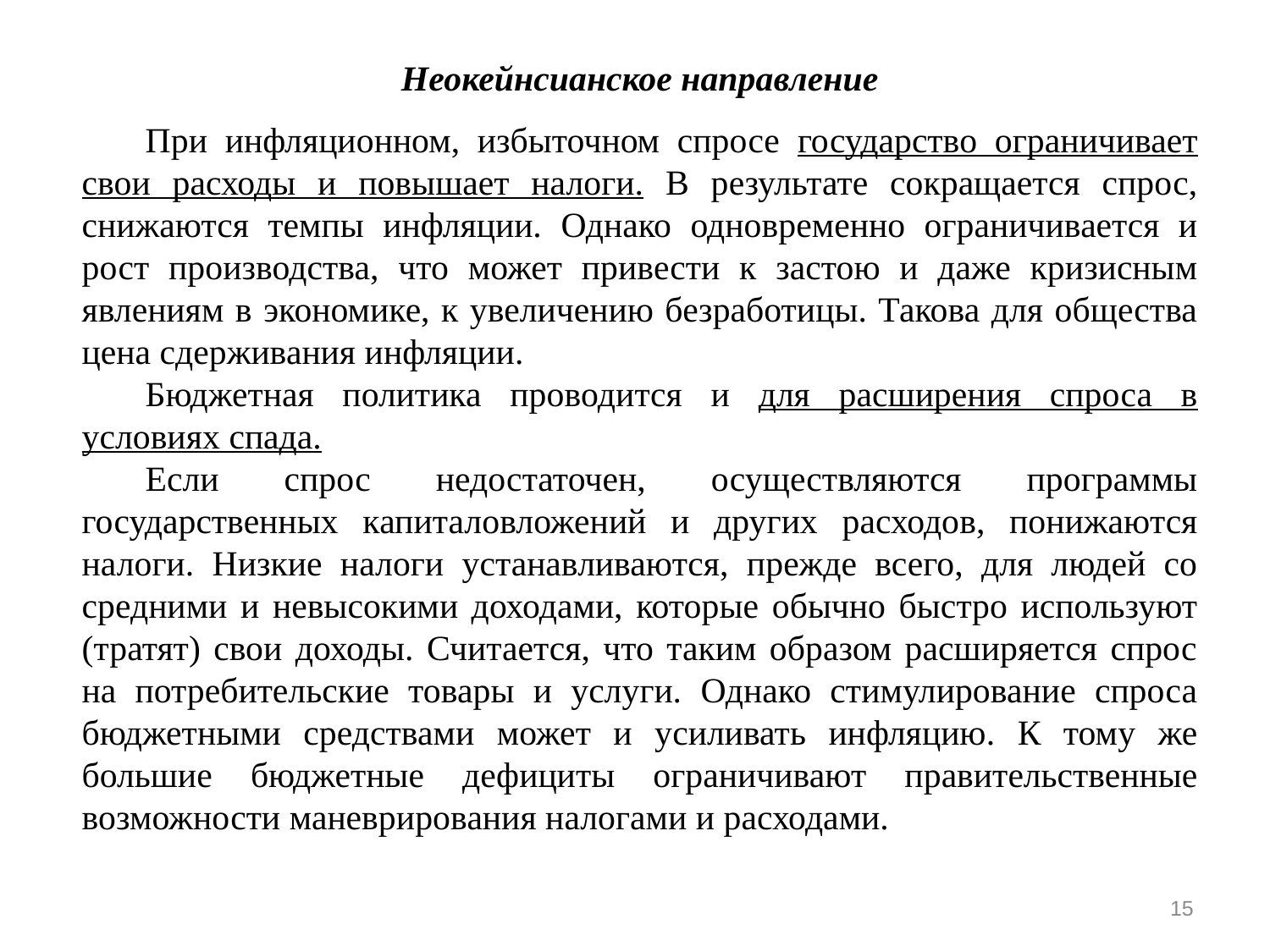

Неокейнсианское направление

При инфляционном, избыточном спросе государство ограничивает свои расходы и повышает налоги. В результате сокращается спрос, снижаются темпы инфляции. Однако одновременно ограничивается и рост производства, что может привести к застою и даже кризисным явлениям в экономике, к увеличению безработицы. Такова для общества цена сдерживания инфляции.
Бюджетная политика проводится и для расширения спроса в условиях спада.
Если спрос недостаточен, осуществляются программы государственных капиталовложений и других расходов, понижаются налоги. Низкие налоги устанавливаются, прежде всего, для людей со средними и невысокими доходами, которые обычно быстро используют (тратят) свои доходы. Считается, что таким образом расширяется спрос на потребительские товары и услуги. Однако стимулирование спроса бюджетными средствами может и усиливать инфляцию. К тому же большие бюджетные дефициты ограничивают правительственные возможности маневрирования налогами и расходами.
15